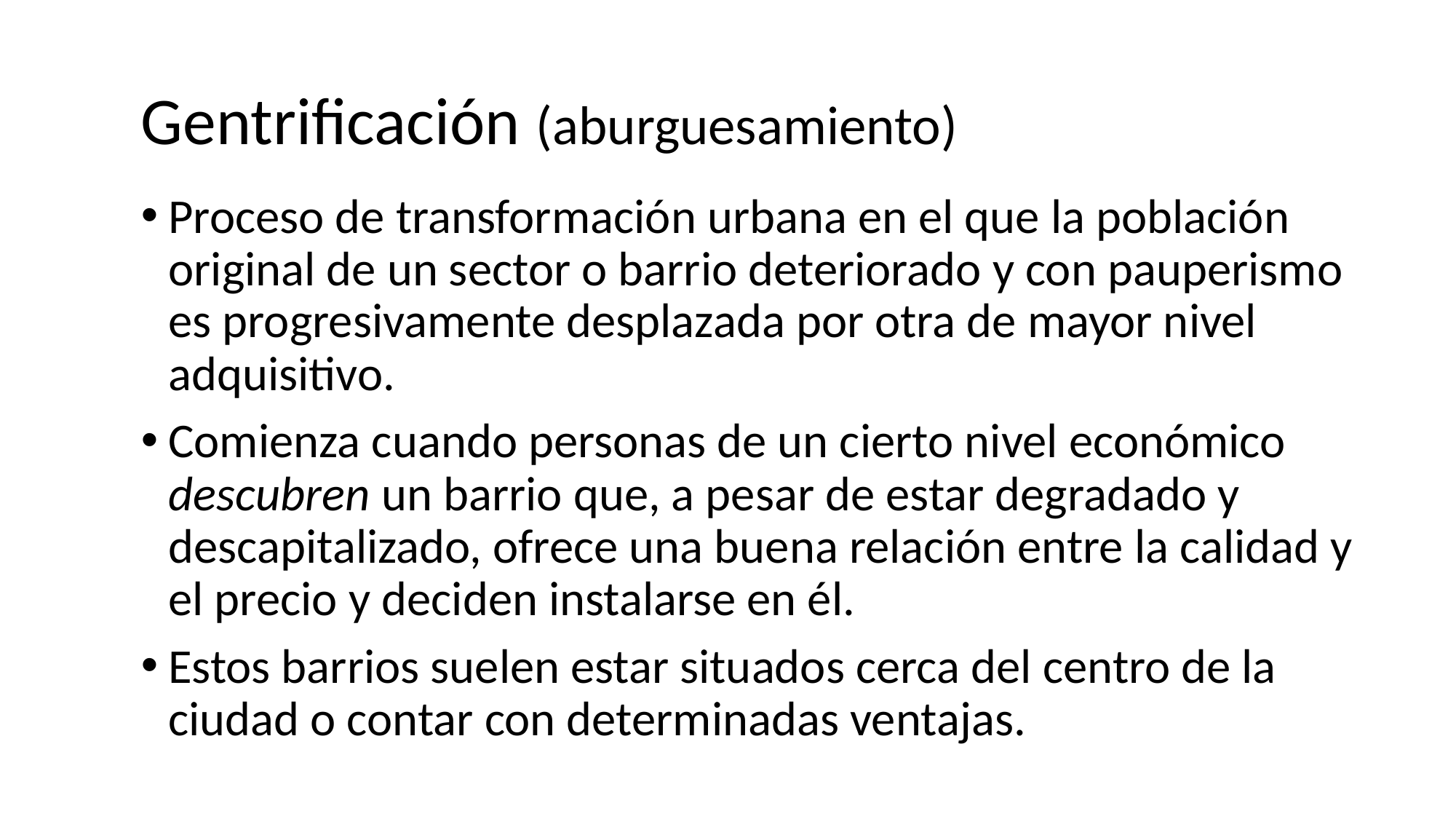

# Gentrificación (aburguesamiento)
Proceso de transformación urbana en el que la población original de un sector o barrio deteriorado y con pauperismo es progresivamente desplazada por otra de mayor nivel adquisitivo.
Comienza cuando personas de un cierto nivel económico descubren un barrio que, a pesar de estar degradado y descapitalizado, ofrece una buena relación entre la calidad y el precio y deciden instalarse en él.
Estos barrios suelen estar situados cerca del centro de la ciudad o contar con determinadas ventajas.